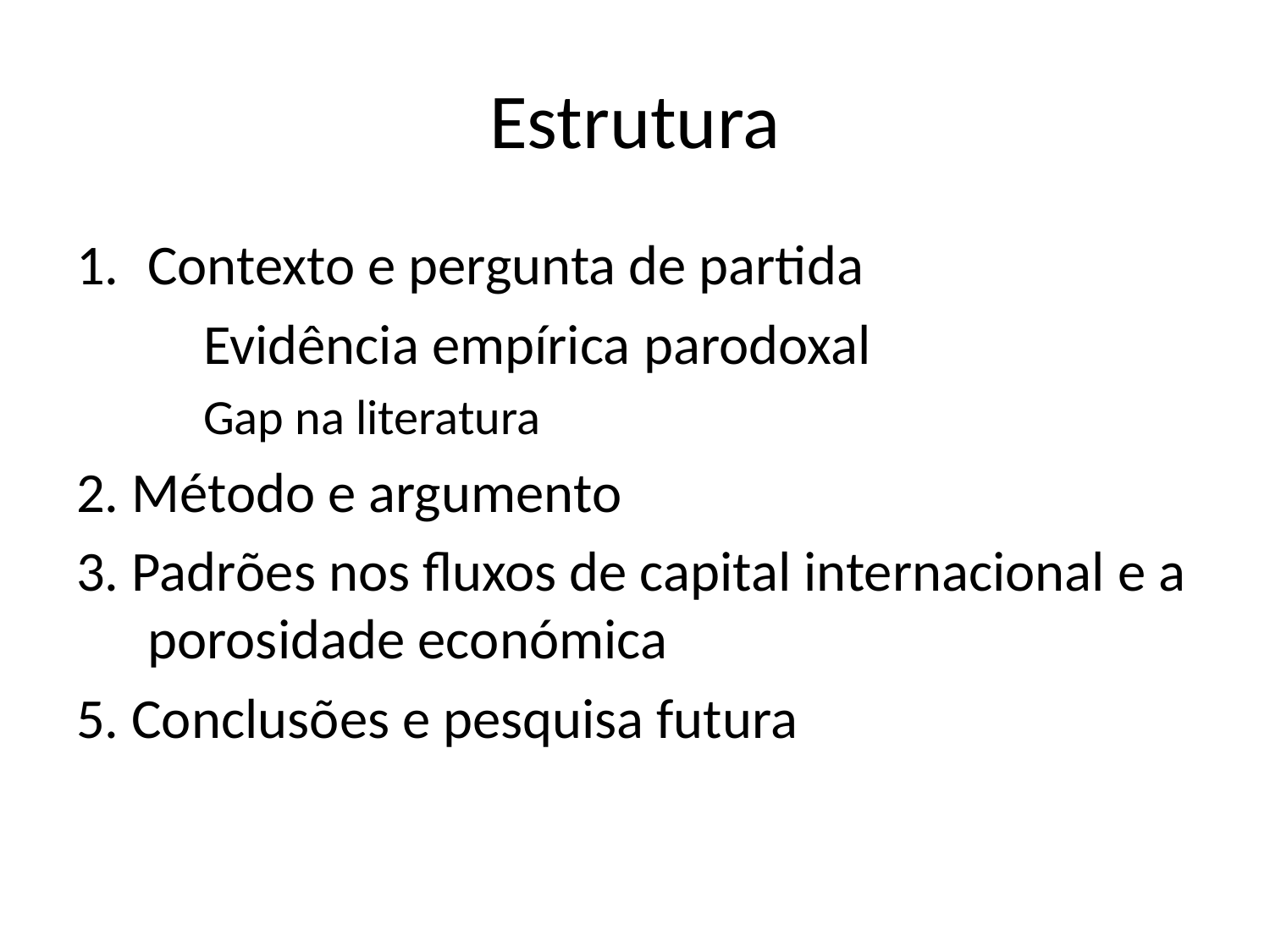

# Estrutura
Contexto e pergunta de partida
	Evidência empírica parodoxal
	Gap na literatura
2. Método e argumento
3. Padrões nos fluxos de capital internacional e a porosidade económica
5. Conclusões e pesquisa futura